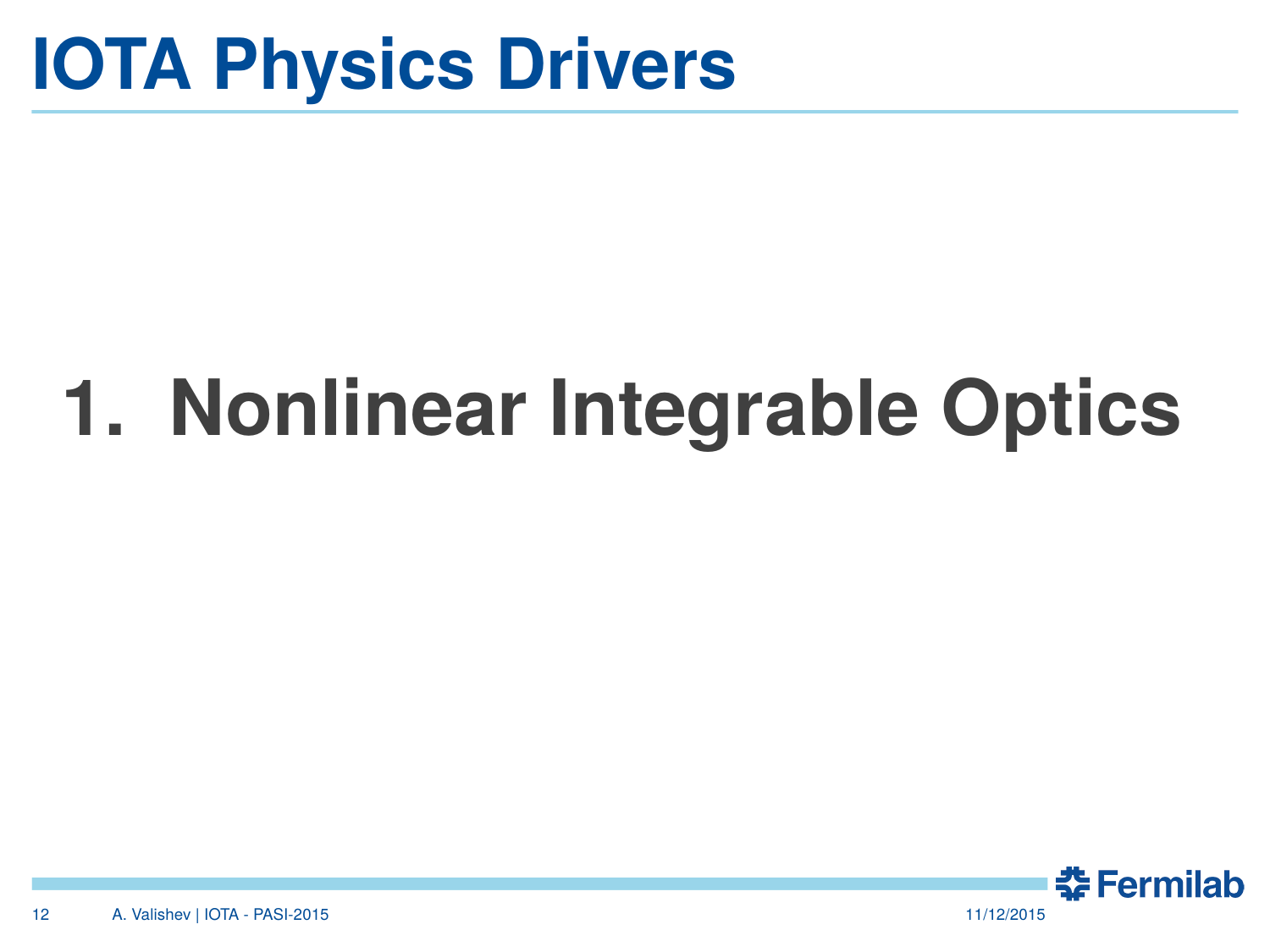

# IOTA Physics Drivers
  Nonlinear Integrable Optics
12
A. Valishev | IOTA - PASI-2015
11/12/2015